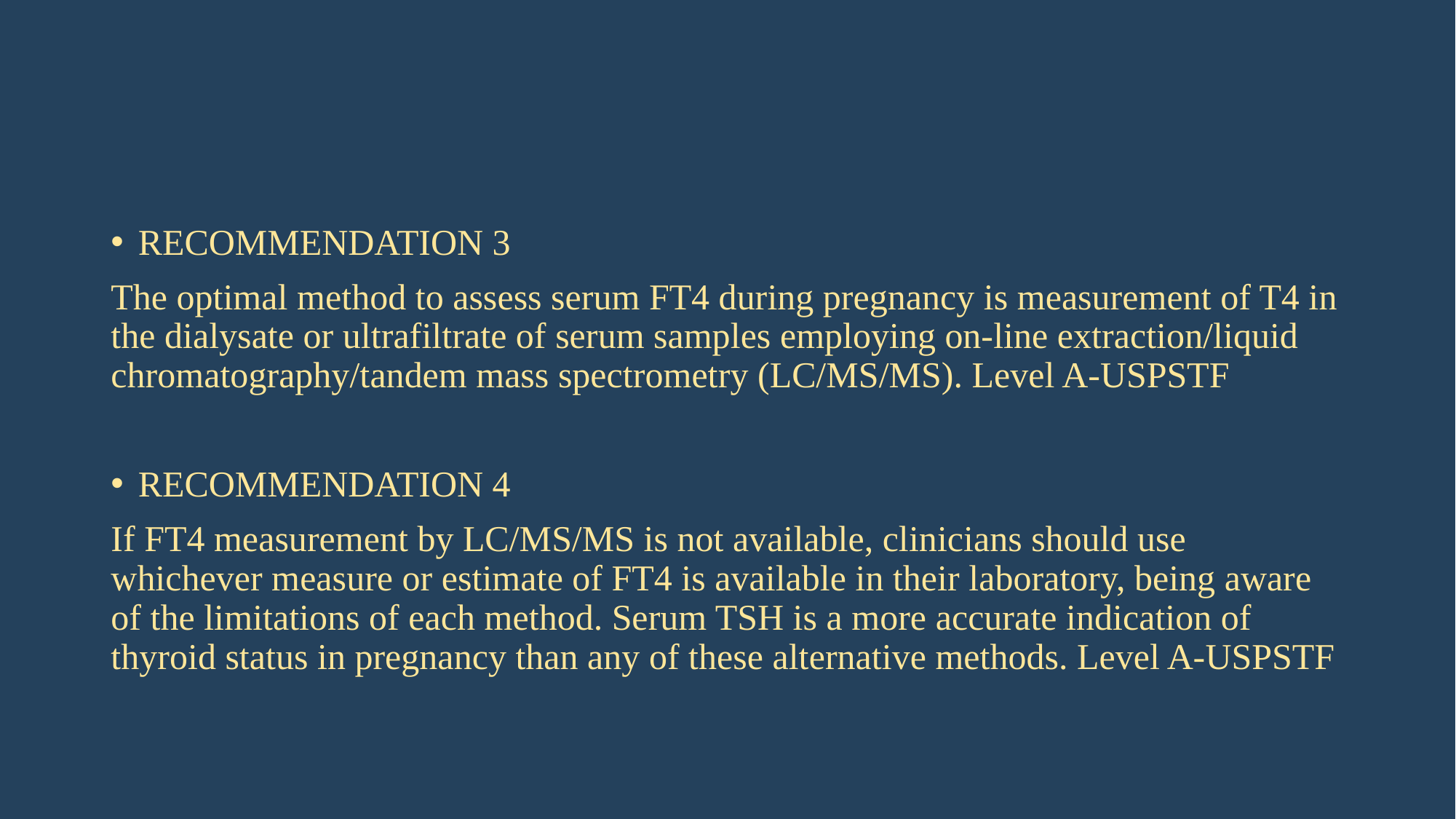

#
RECOMMENDATION 3
The optimal method to assess serum FT4 during pregnancy is measurement of T4 in the dialysate or ultrafiltrate of serum samples employing on-line extraction/liquid chromatography/tandem mass spectrometry (LC/MS/MS). Level A-USPSTF

RECOMMENDATION 4
If FT4 measurement by LC/MS/MS is not available, clinicians should use whichever measure or estimate of FT4 is available in their laboratory, being aware of the limitations of each method. Serum TSH is a more accurate indication of thyroid status in pregnancy than any of these alternative methods. Level A-USPSTF